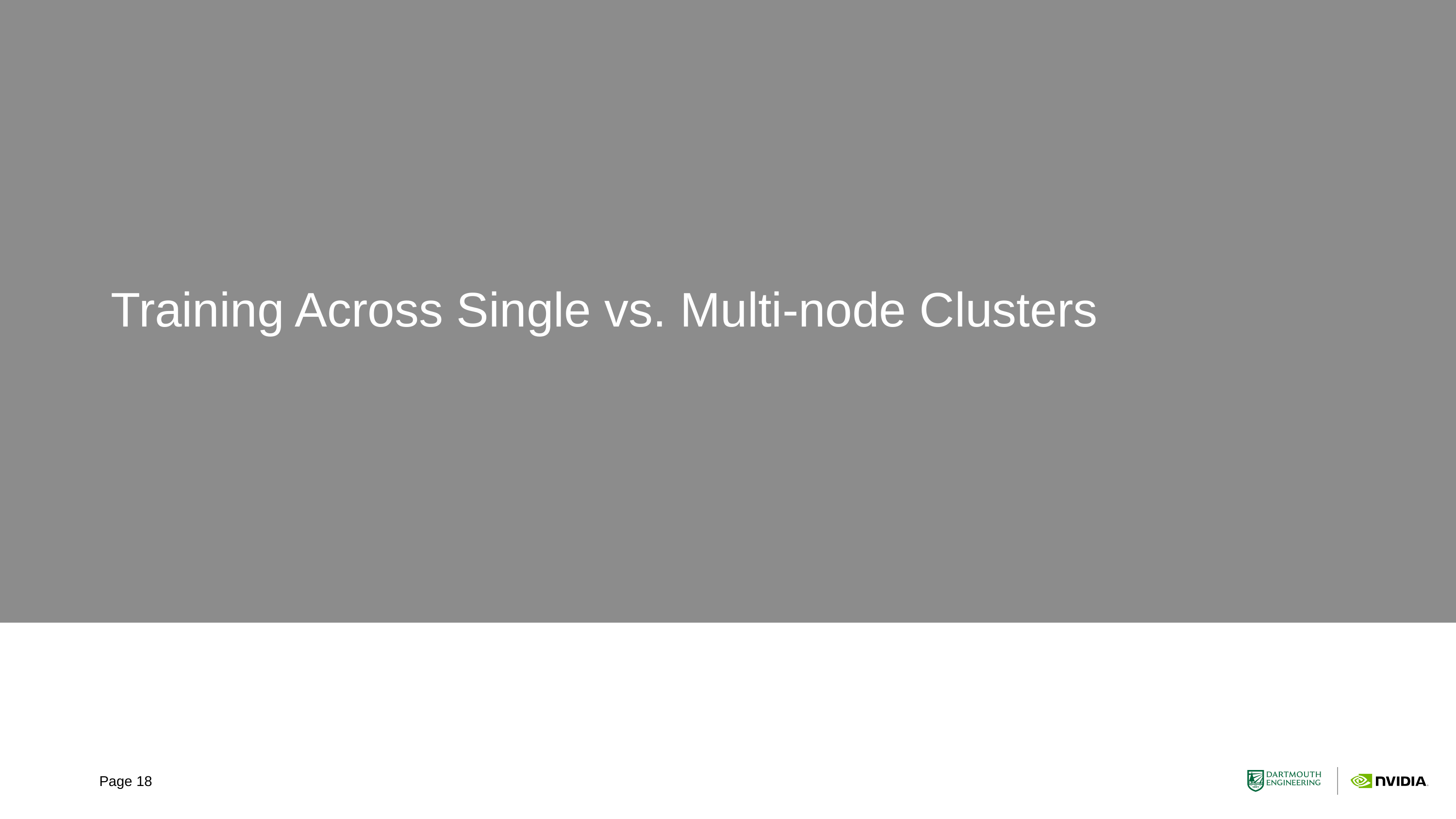

# Training Across Single vs. Multi-node Clusters